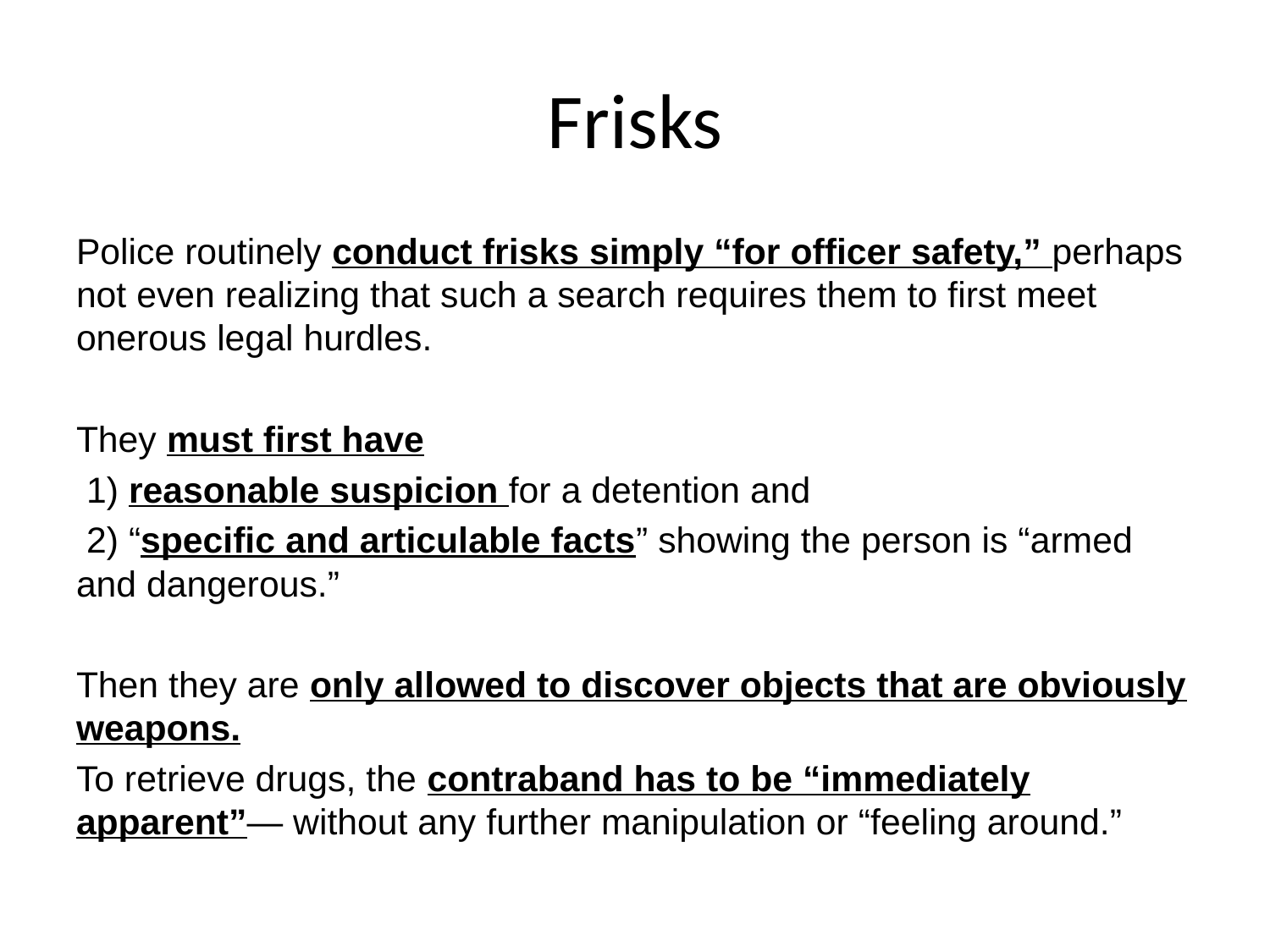

# Frisks
Police routinely conduct frisks simply “for officer safety,” perhaps not even realizing that such a search requires them to first meet onerous legal hurdles.

They must first have
 1) reasonable suspicion for a detention and
 2) “specific and articulable facts” showing the person is “armed and dangerous.”

Then they are only allowed to discover objects that are obviously weapons.
To retrieve drugs, the contraband has to be “immediately apparent”— without any further manipulation or “feeling around.”